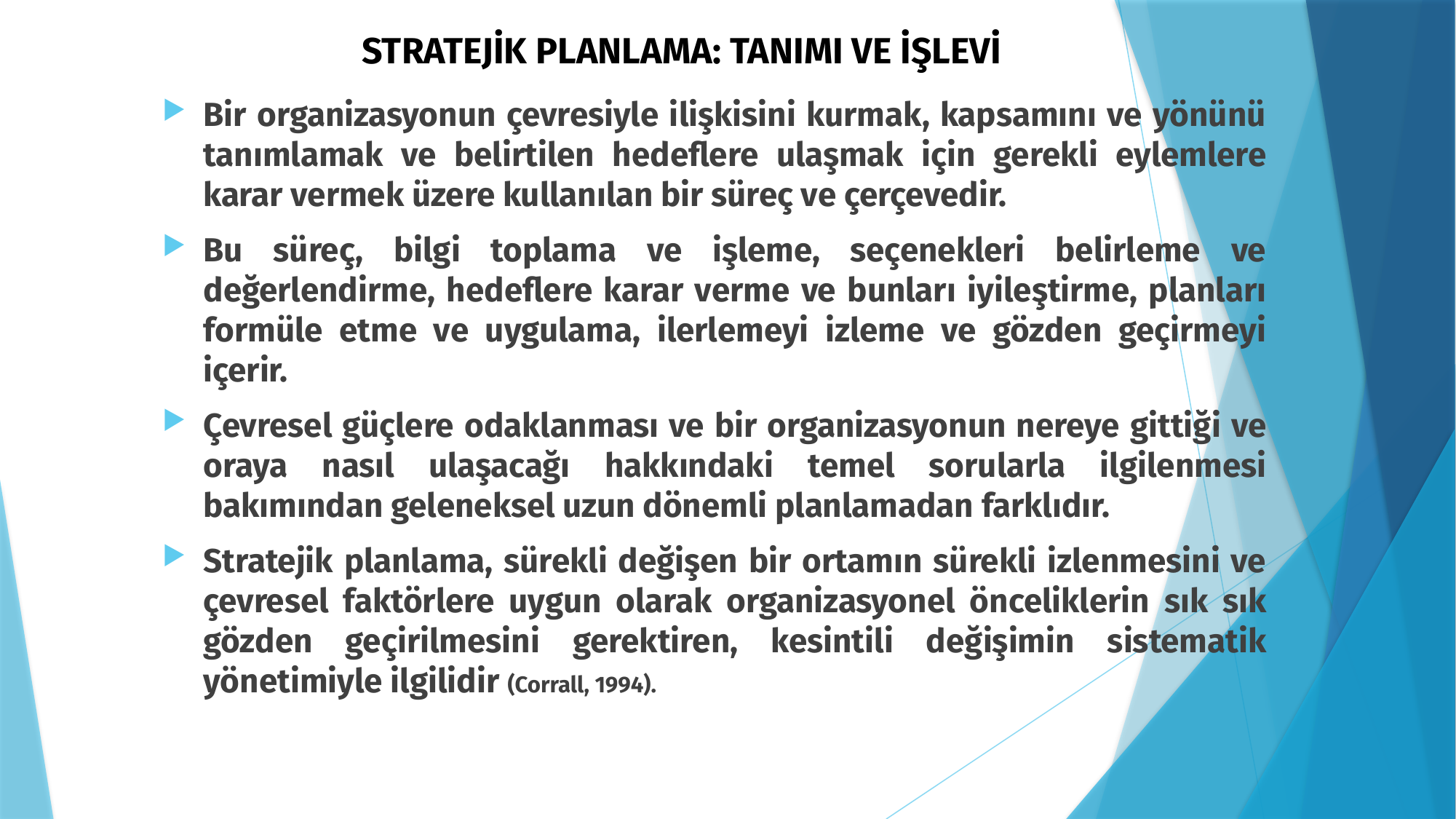

# STRATEJİK PLANLAMA: TANIMI VE İŞLEVİ
Bir organizasyonun çevresiyle ilişkisini kurmak, kapsamını ve yönünü tanımlamak ve belirtilen hedeflere ulaşmak için gerekli eylemlere karar vermek üzere kullanılan bir süreç ve çerçevedir.
Bu süreç, bilgi toplama ve işleme, seçenekleri belirleme ve değerlendirme, hedeflere karar verme ve bunları iyileştirme, planları formüle etme ve uygulama, ilerlemeyi izleme ve gözden geçirmeyi içerir.
Çevresel güçlere odaklanması ve bir organizasyonun nereye gittiği ve oraya nasıl ulaşacağı hakkındaki temel sorularla ilgilenmesi bakımından geleneksel uzun dönemli planlamadan farklıdır.
Stratejik planlama, sürekli değişen bir ortamın sürekli izlenmesini ve çevresel faktörlere uygun olarak organizasyonel önceliklerin sık sık gözden geçirilmesini gerektiren, kesintili değişimin sistematik yönetimiyle ilgilidir (Corrall, 1994).